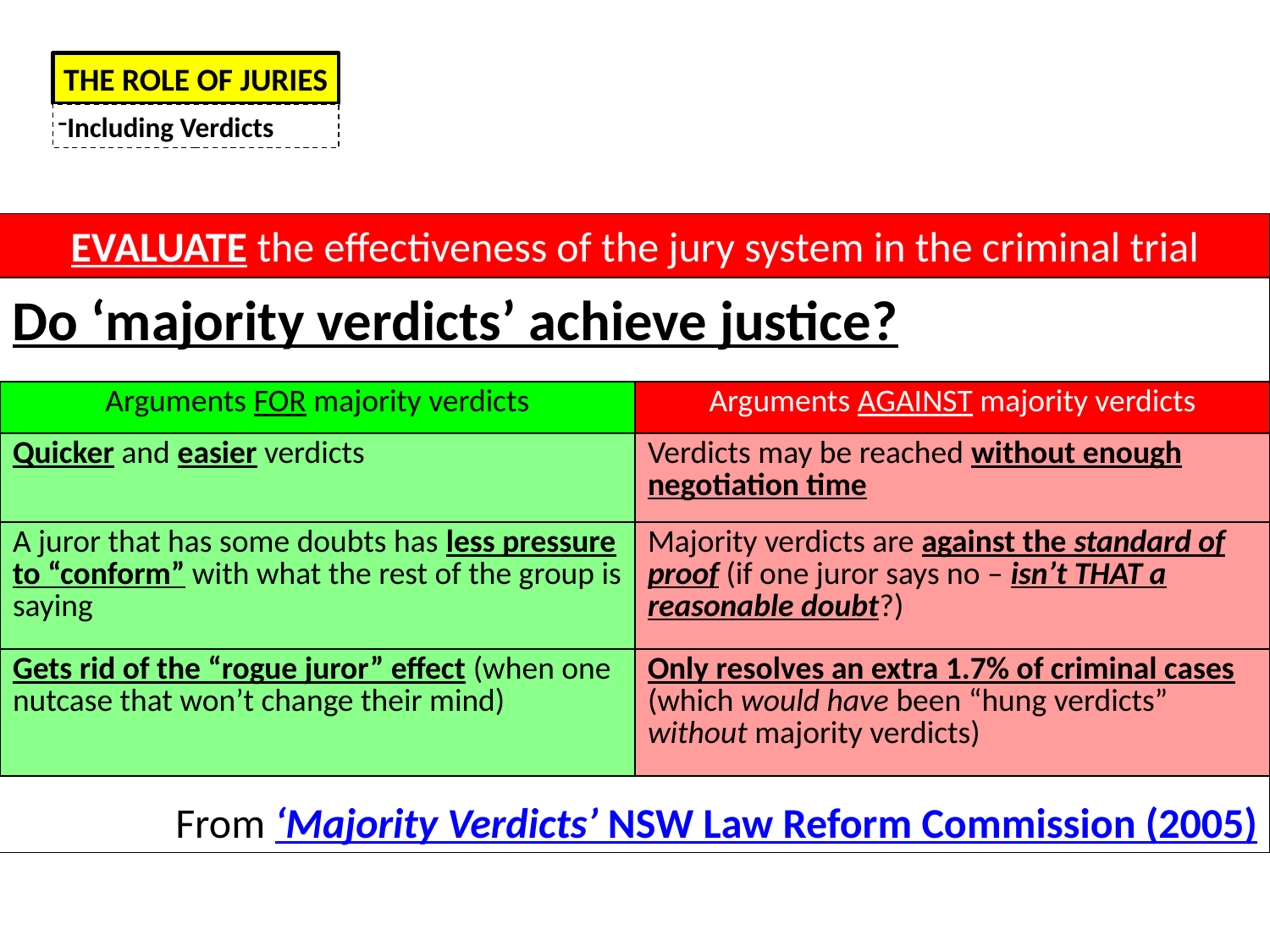

THE ROLE OF JURIES
Including Verdicts
EVALUATE the effectiveness of the jury system in the criminal trial
Do ‘majority verdicts’ achieve justice?

From ‘Majority Verdicts’ NSW Law Reform Commission (2005)
| Arguments FOR majority verdicts | Arguments AGAINST majority verdicts |
| --- | --- |
| Quicker and easier verdicts | Verdicts may be reached without enough negotiation time |
| A juror that has some doubts has less pressure to “conform” with what the rest of the group is saying | Majority verdicts are against the standard of proof (if one juror says no – isn’t THAT a reasonable doubt?) |
| Gets rid of the “rogue juror” effect (when one nutcase that won’t change their mind) | Only resolves an extra 1.7% of criminal cases (which would have been “hung verdicts” without majority verdicts) |